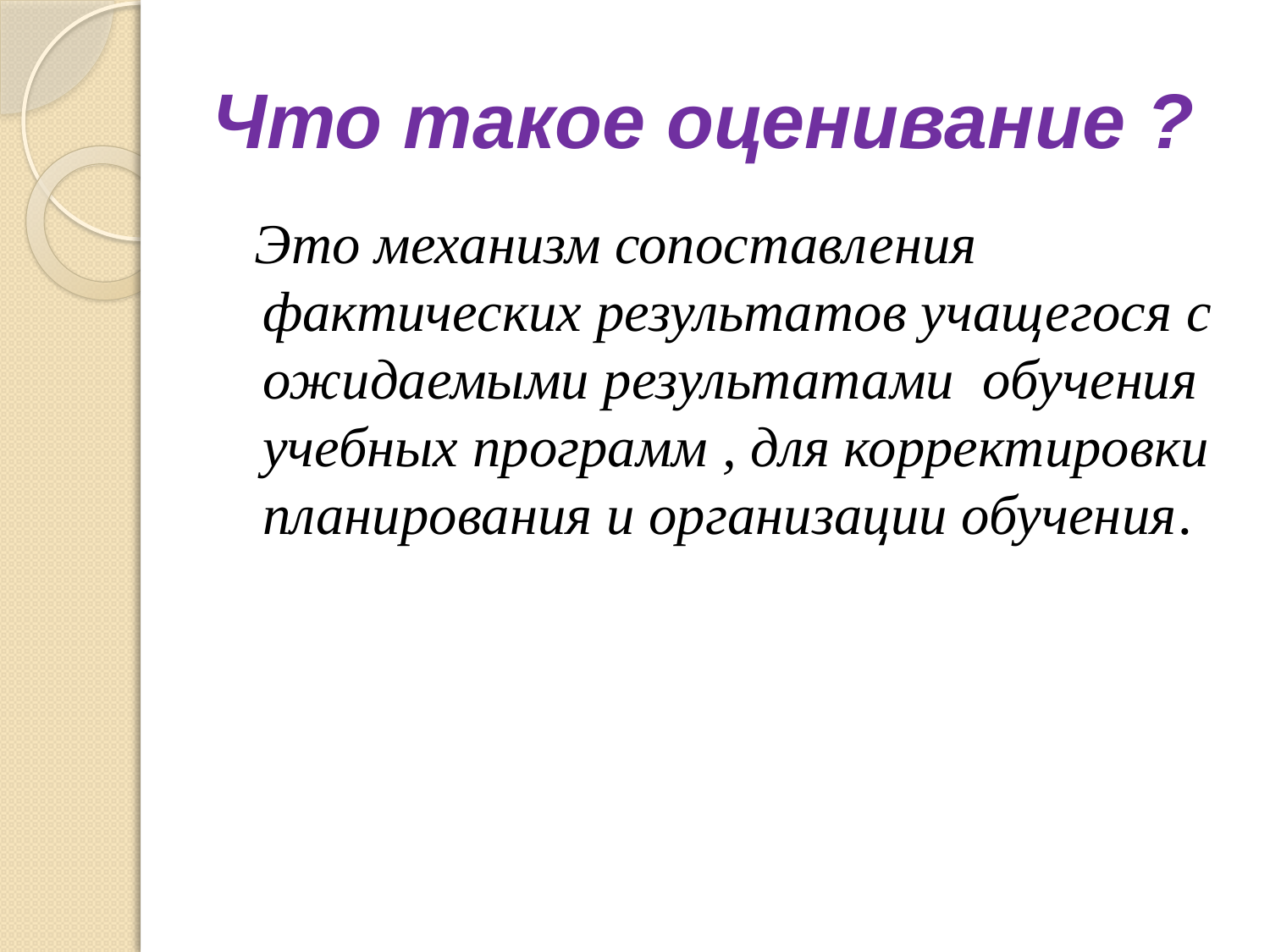

# Что такое оценивание ?
  Это механизм сопоставления фактических результатов учащегося с ожидаемыми результатами  обучения учебных программ , для корректировки планирования и организации обучения.